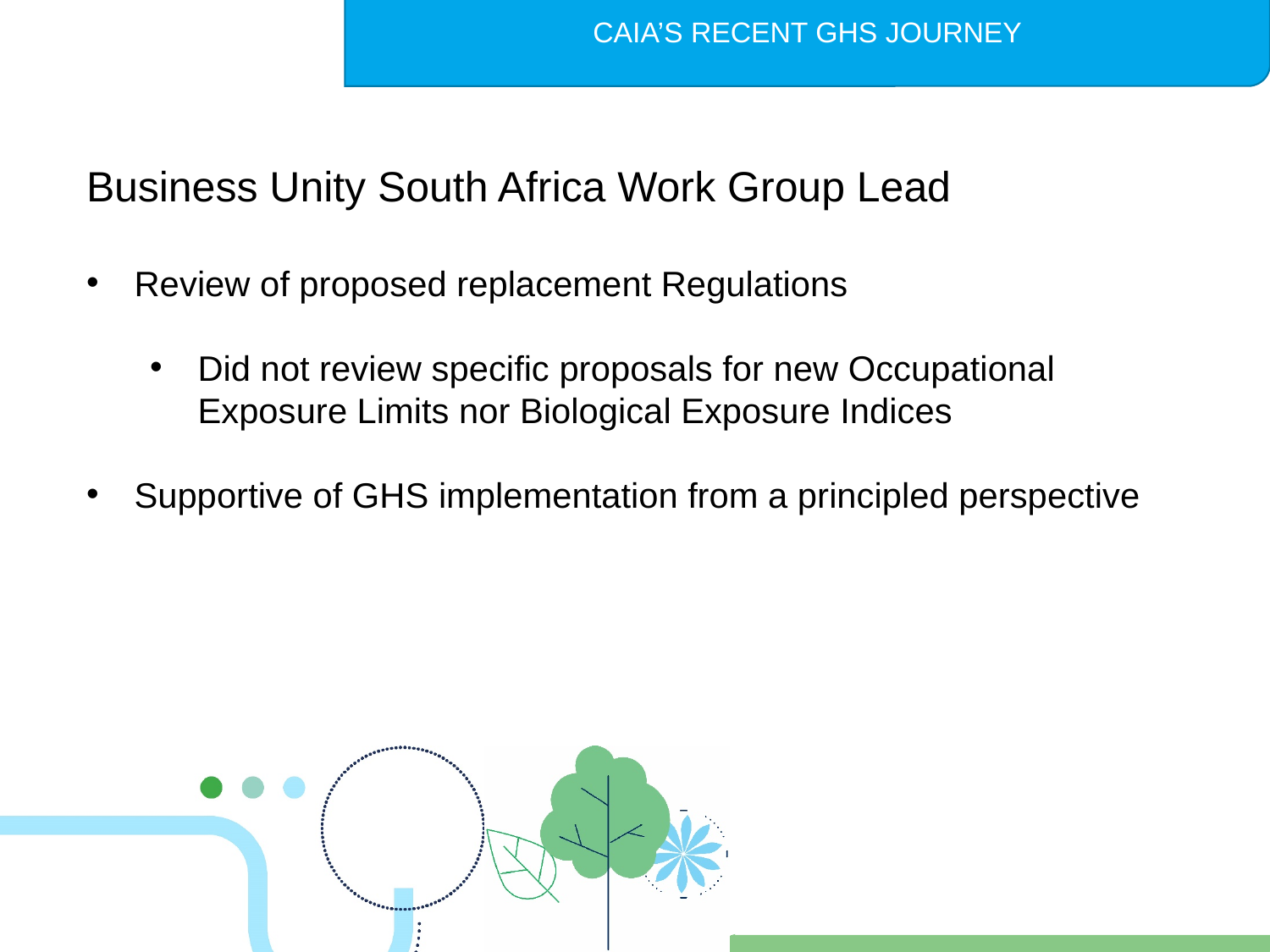

CAIA’S RECENT GHS JOURNEY

Business Unity South Africa Work Group Lead

Review of proposed replacement Regulations

Did not review specific proposals for new Occupational Exposure Limits nor Biological Exposure Indices

Supportive of GHS implementation from a principled perspective